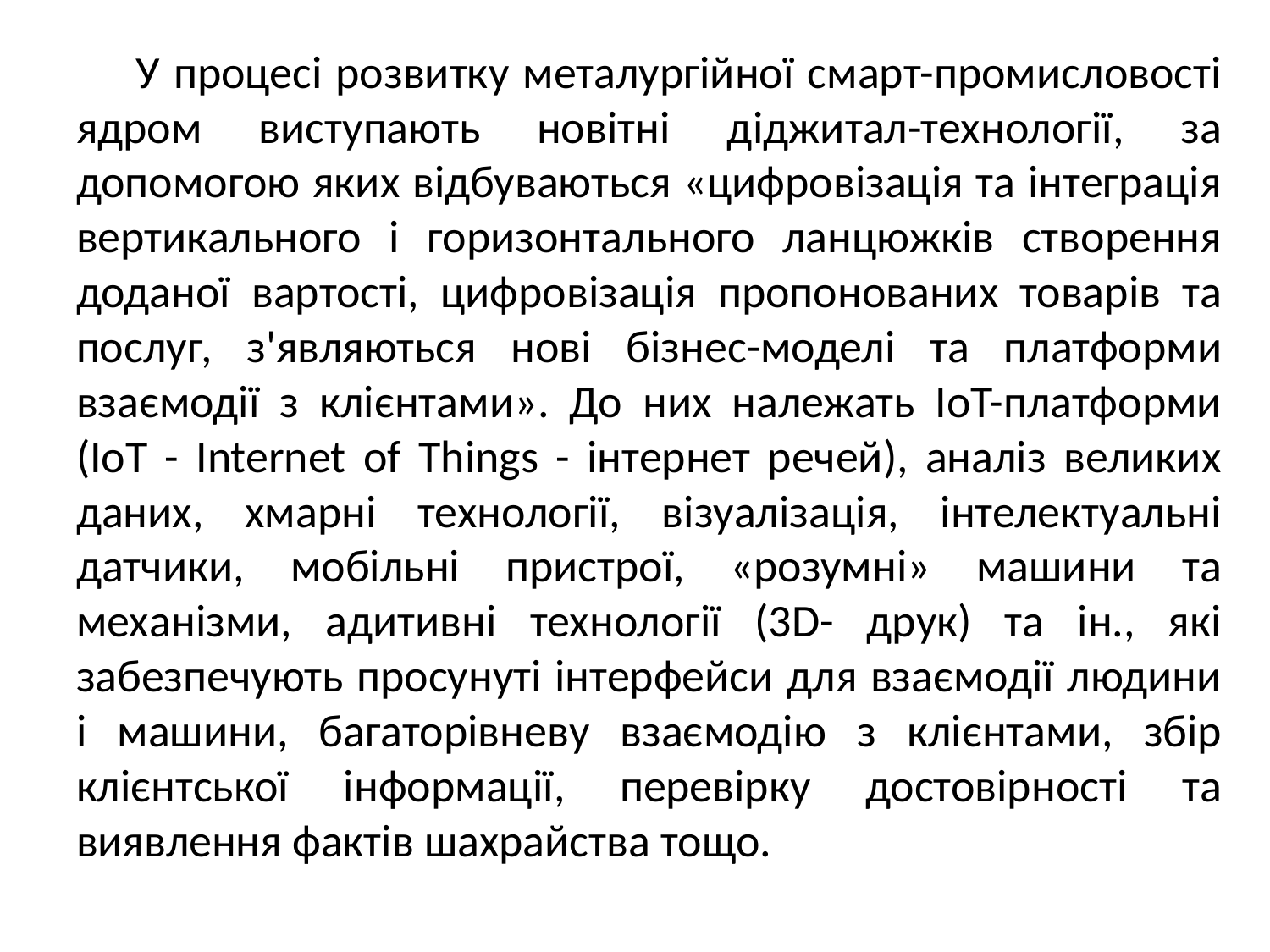

У процесі розвитку металургійної смарт-промисловості ядром виступають новітні діджитал-технології, за допомогою яких відбуваються «цифровізація та інтеграція вертикального і горизонтального ланцюжків створення доданої вартості, цифровізація пропонованих товарів та послуг, з'являються нові бізнес-моделі та платформи взаємодії з клієнтами». До них належать IoT-платформи (IoT - Internet of Things - інтернет речей), аналіз великих даних, хмарні технології, візуалізація, інтелектуальні датчики, мобільні пристрої, «розумні» машини та механізми, адитивні технології (3D- друк) та ін., які забезпечують просунуті інтерфейси для взаємодії людини і машини, багаторівневу взаємодію з клієнтами, збір клієнтської інформації, перевірку достовірності та виявлення фактів шахрайства тощо.